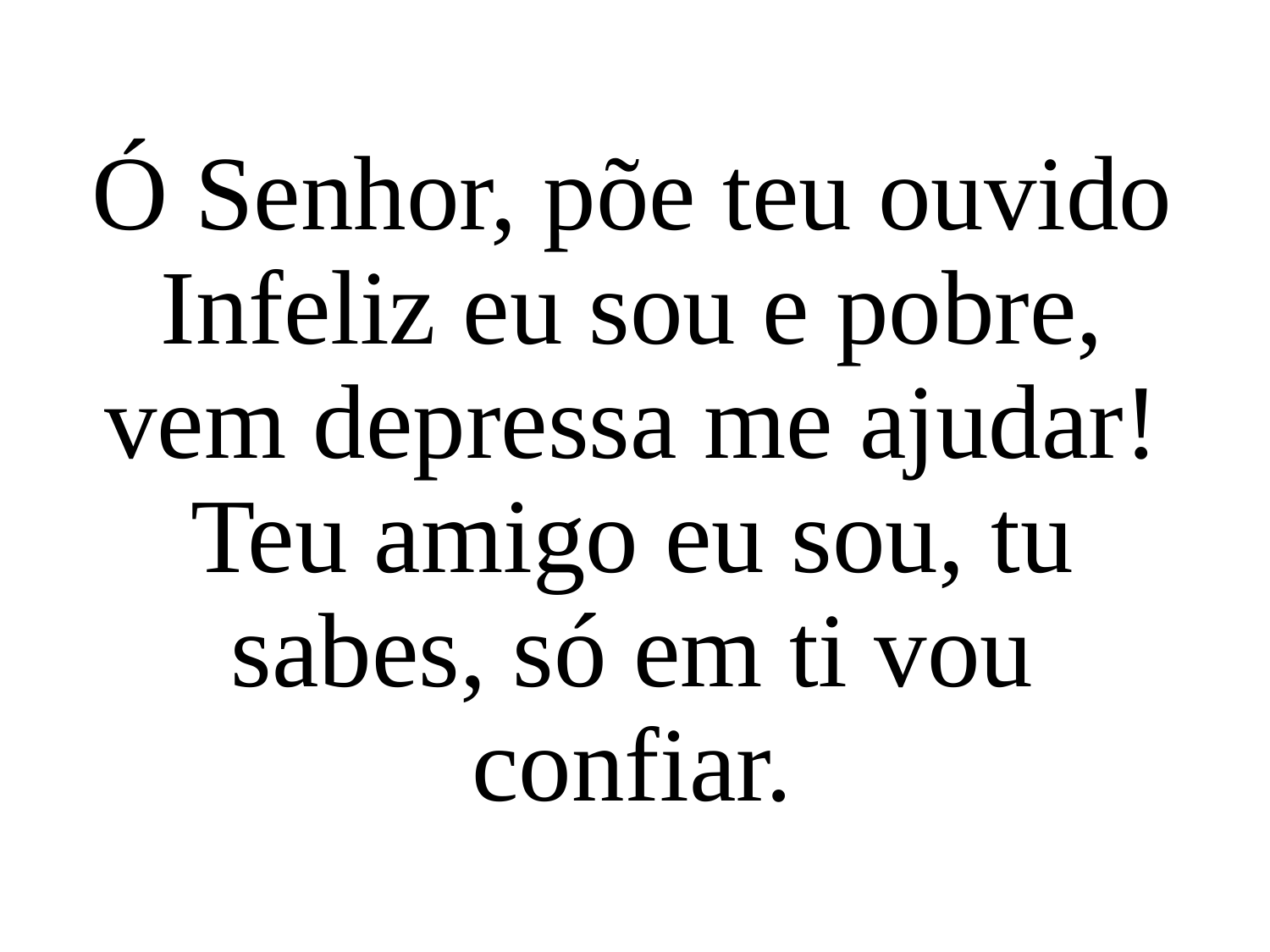

Ó Senhor, põe teu ouvido
Infeliz eu sou e pobre,
vem depressa me ajudar!
Teu amigo eu sou, tu sabes, só em ti vou confiar.